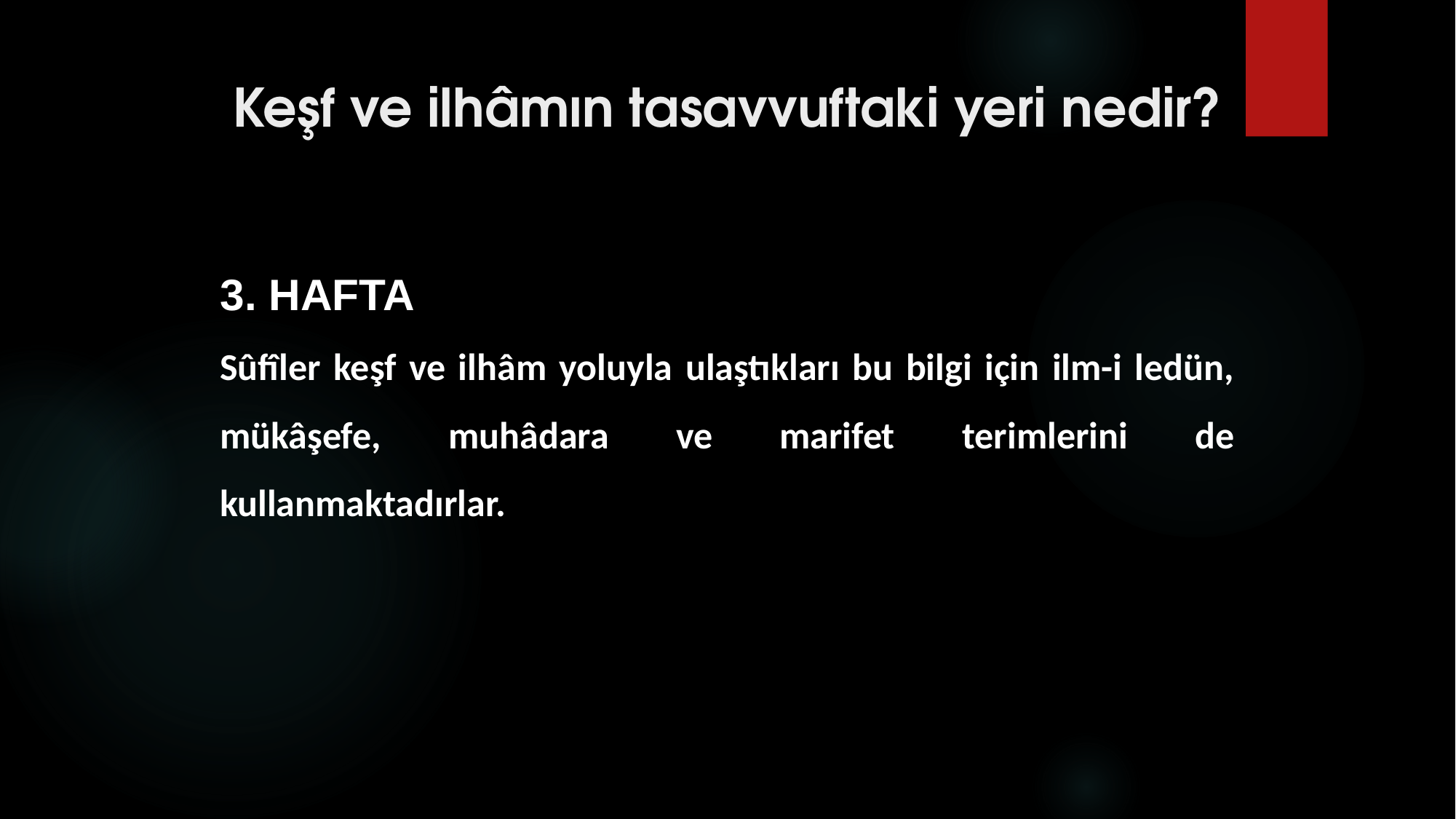

# Keşf ve ilhâmın tasavvuftaki yeri nedir?
3. HAFTA
Sûfîler keşf ve ilhâm yoluyla ulaştıkları bu bilgi için ilm-i ledün, mükâşefe, muhâdara ve marifet terimlerini de kullanmaktadırlar.